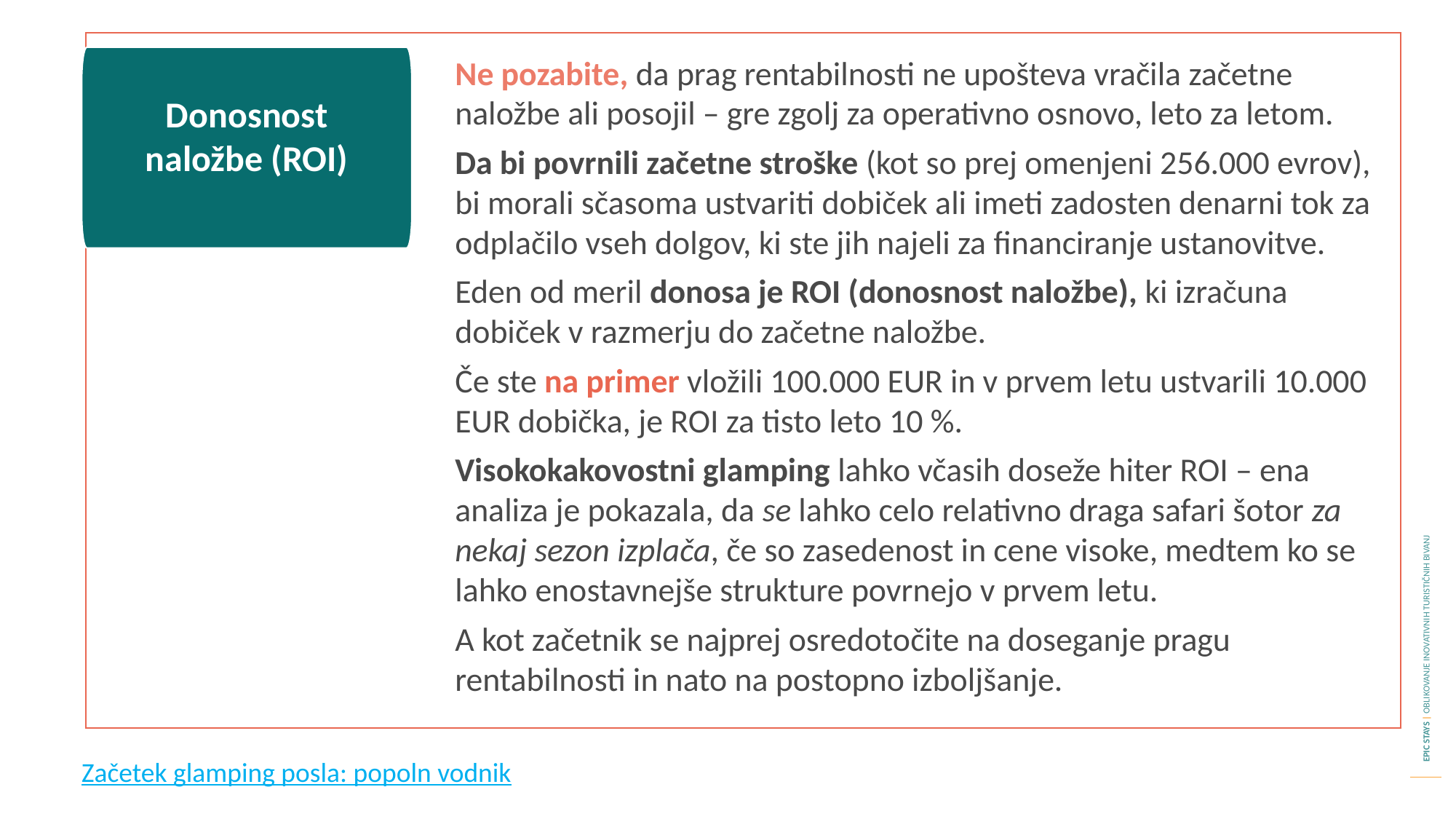

Ne pozabite, da prag rentabilnosti ne upošteva vračila začetne naložbe ali posojil – gre zgolj za operativno osnovo, leto za letom.
Da bi povrnili začetne stroške (kot so prej omenjeni 256.000 evrov), bi morali sčasoma ustvariti dobiček ali imeti zadosten denarni tok za odplačilo vseh dolgov, ki ste jih najeli za financiranje ustanovitve.
Eden od meril donosa je ROI (donosnost naložbe), ki izračuna dobiček v razmerju do začetne naložbe.
Če ste na primer vložili 100.000 EUR in v prvem letu ustvarili 10.000 EUR dobička, je ROI za tisto leto 10 %.
Visokokakovostni glamping lahko včasih doseže hiter ROI – ena analiza je pokazala, da se lahko celo relativno draga safari šotor za nekaj sezon izplača, če so zasedenost in cene visoke, medtem ko se lahko enostavnejše strukture povrnejo v prvem letu.
A kot začetnik se najprej osredotočite na doseganje pragu rentabilnosti in nato na postopno izboljšanje.

Donosnost naložbe (ROI)
Začetek glamping posla: popoln vodnik